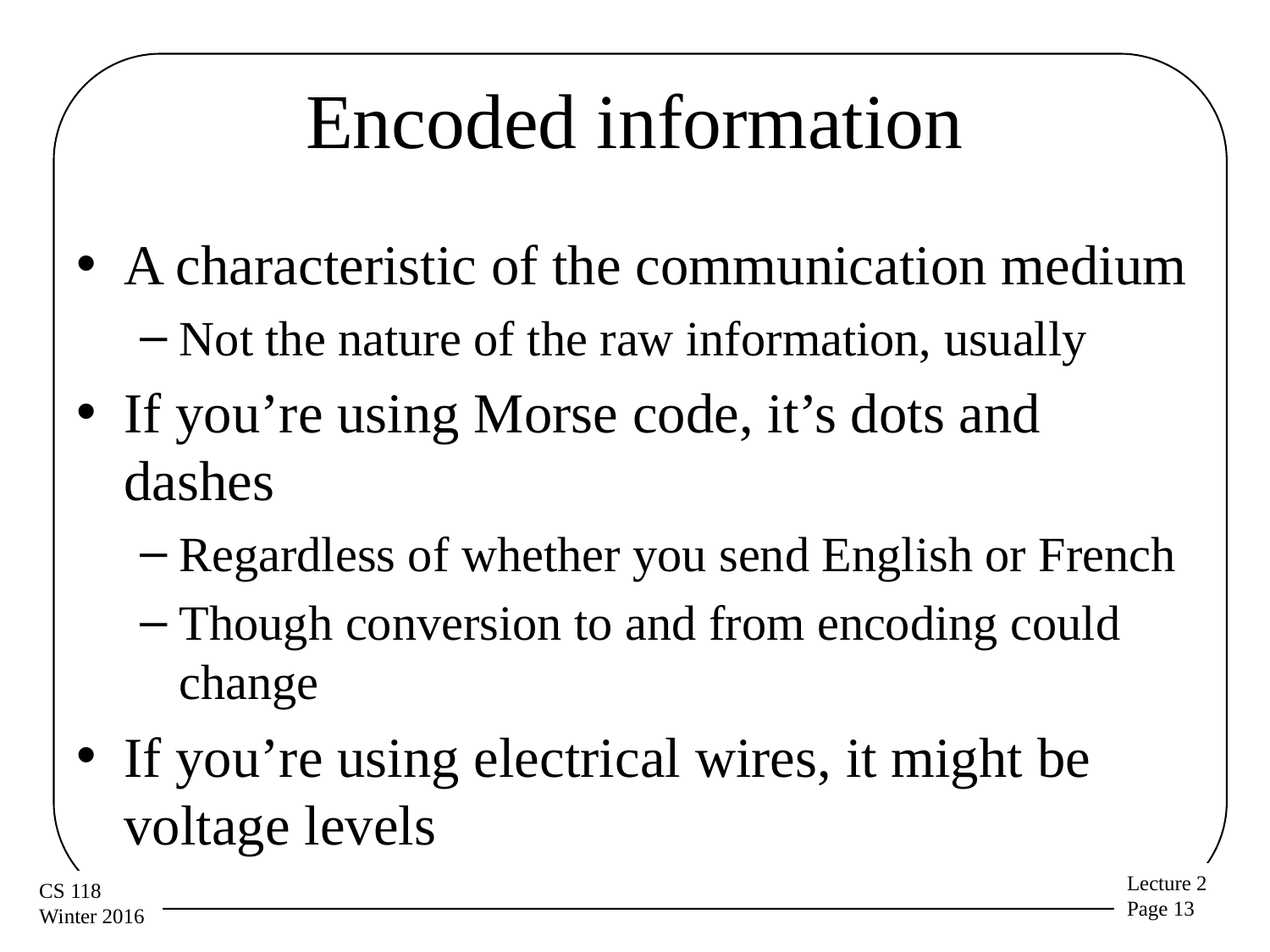

# Encoded information
A characteristic of the communication medium
Not the nature of the raw information, usually
If you’re using Morse code, it’s dots and dashes
Regardless of whether you send English or French
Though conversion to and from encoding could change
If you’re using electrical wires, it might be voltage levels